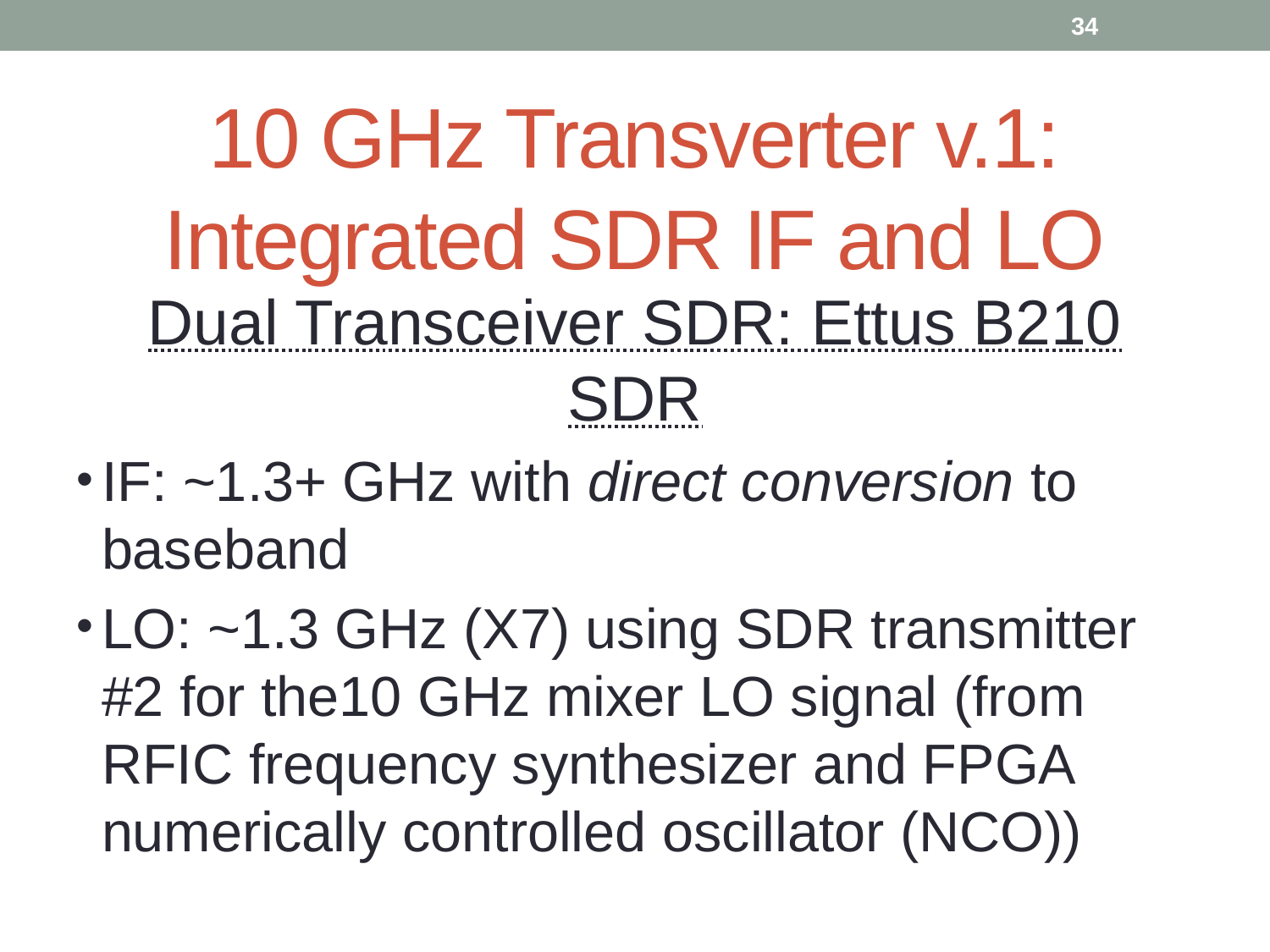

34
# 10 GHz Transverter v.1: Integrated SDR IF and LO
Dual Transceiver SDR: Ettus B210 SDR
IF: ~1.3+ GHz with direct conversion to baseband
LO: ~1.3 GHz (X7) using SDR transmitter #2 for the10 GHz mixer LO signal (from RFIC frequency synthesizer and FPGA numerically controlled oscillator (NCO))